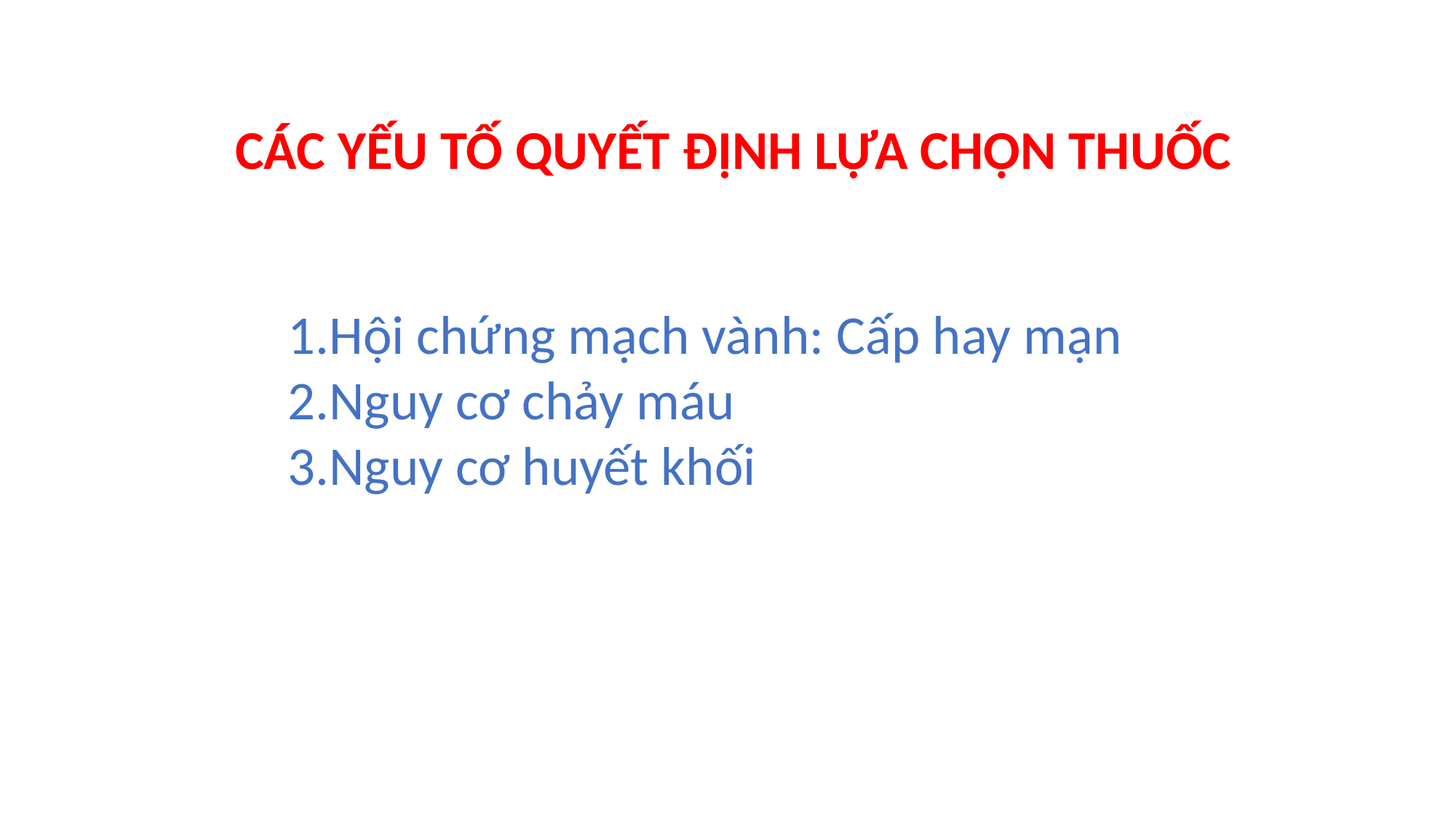

CÁC YẾU TỐ QUYẾT ĐỊNH LỰA CHỌN THUỐC
Hội chứng mạch vành: Cấp hay mạn
Nguy cơ chảy máu
Nguy cơ huyết khối